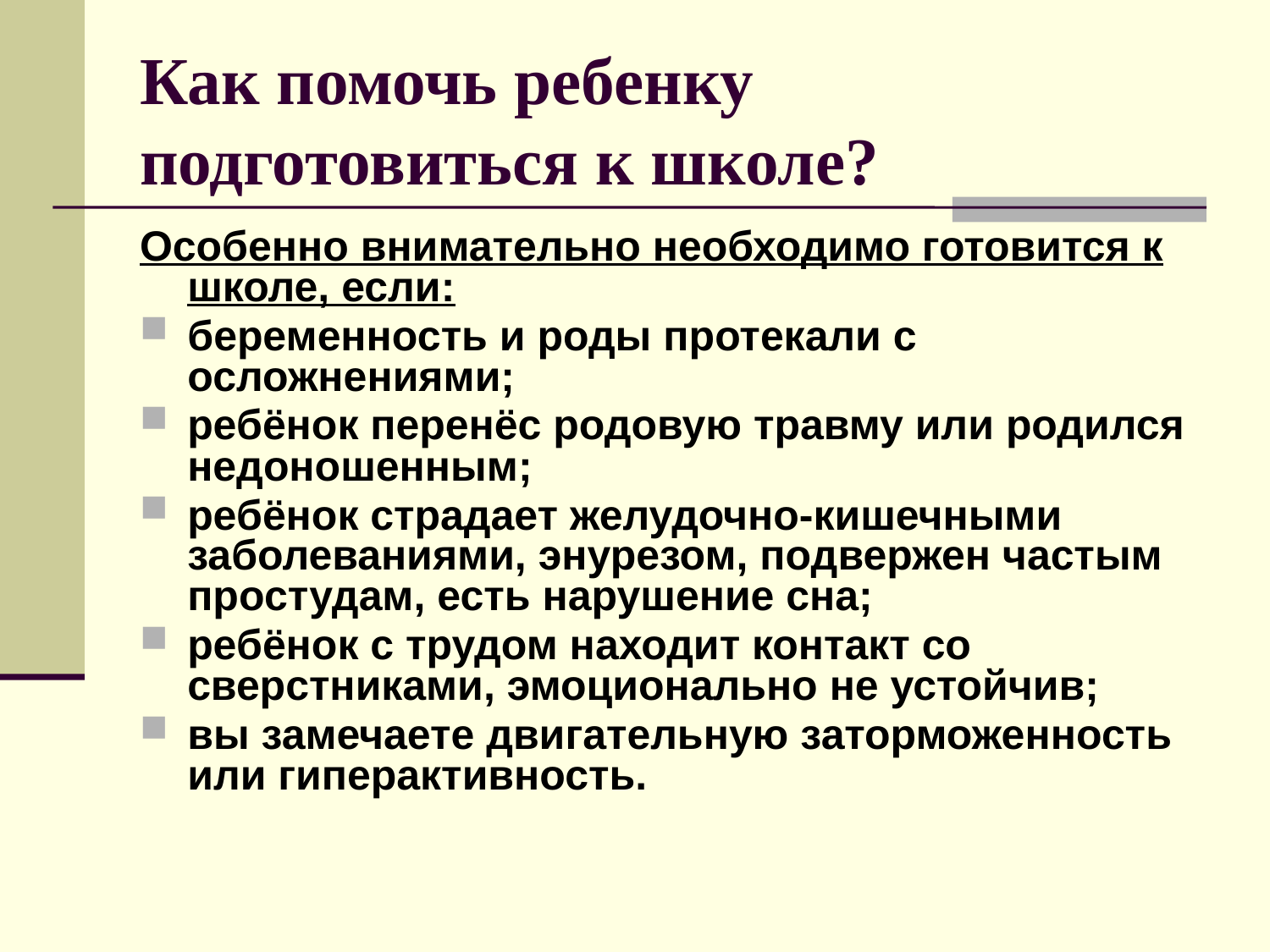

# Как помочь ребенку подготовиться к школе?
Особенно внимательно необходимо готовится к школе, если:
беременность и роды протекали с осложнениями;
ребёнок перенёс родовую травму или родился недоношенным;
ребёнок страдает желудочно-кишечными заболеваниями, энурезом, подвержен частым простудам, есть нарушение сна;
ребёнок с трудом находит контакт со сверстниками, эмоционально не устойчив;
вы замечаете двигательную заторможенность или гиперактивность.